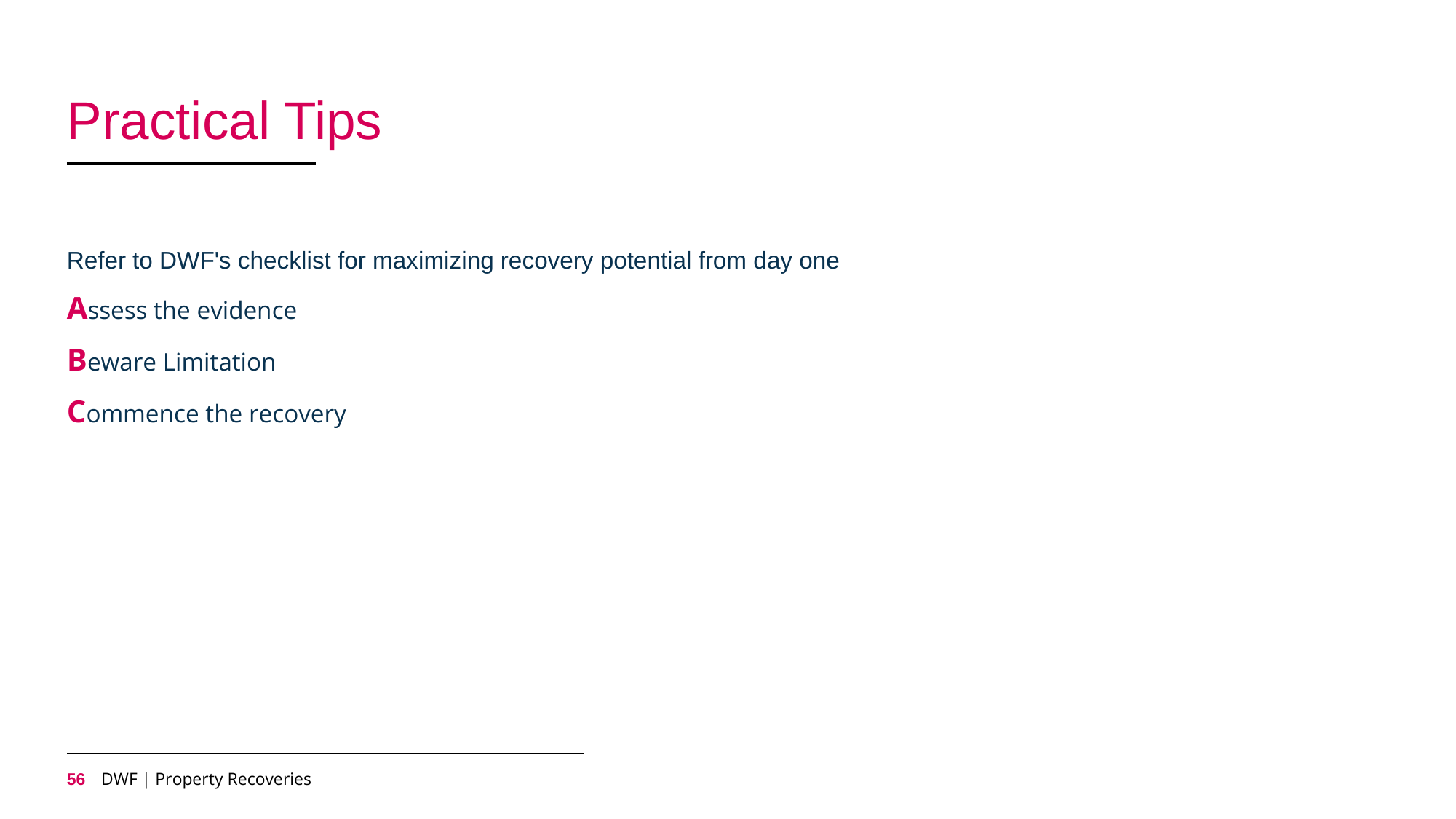

# Practical Tips
Refer to DWF's checklist for maximizing recovery potential from day one
Assess the evidence
Beware Limitation
Commence the recovery

56
DWF | Property Recoveries